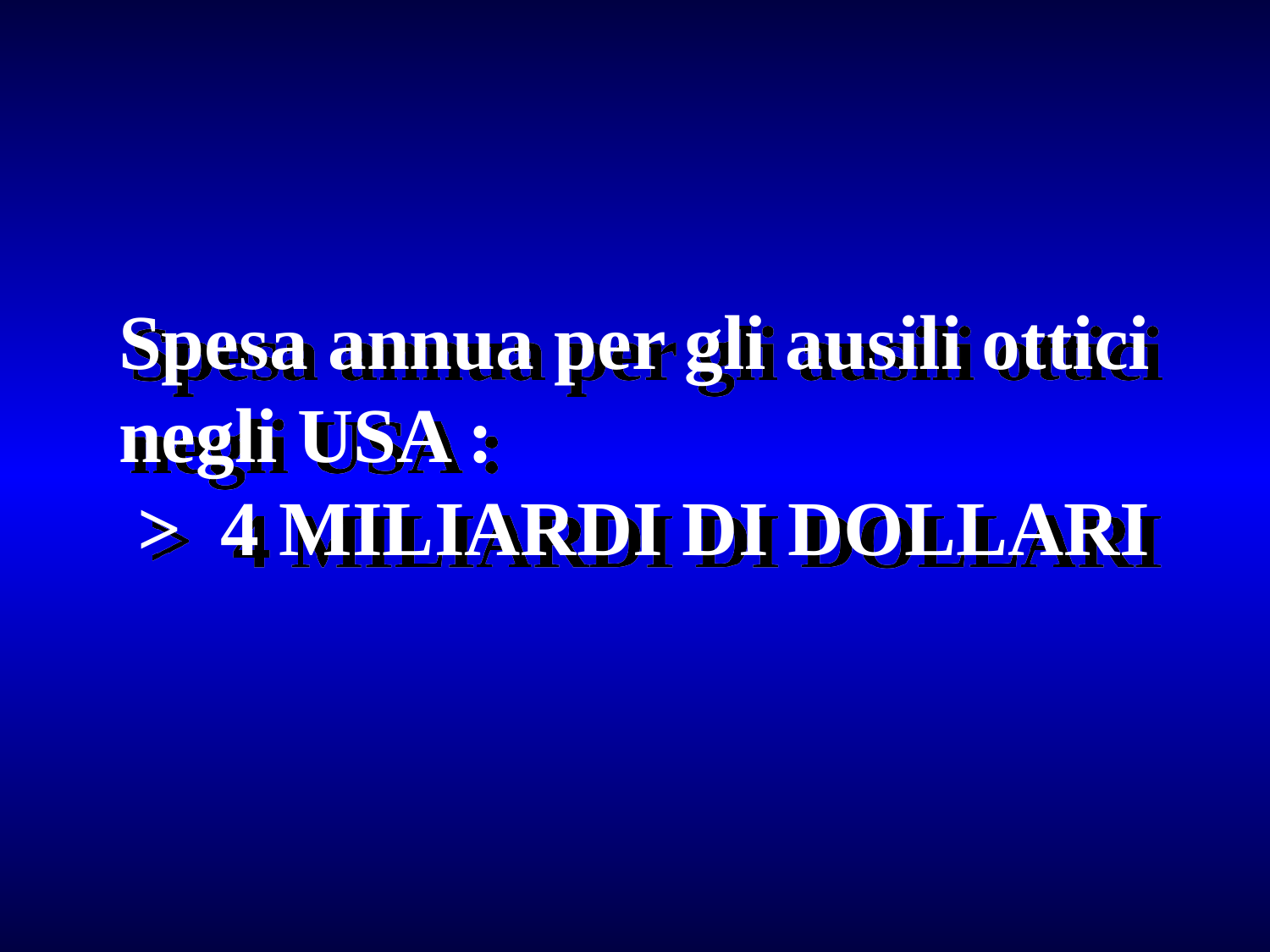

Spesa annua per gli ausili ottici
negli USA :
 >  4 MILIARDI DI DOLLARI